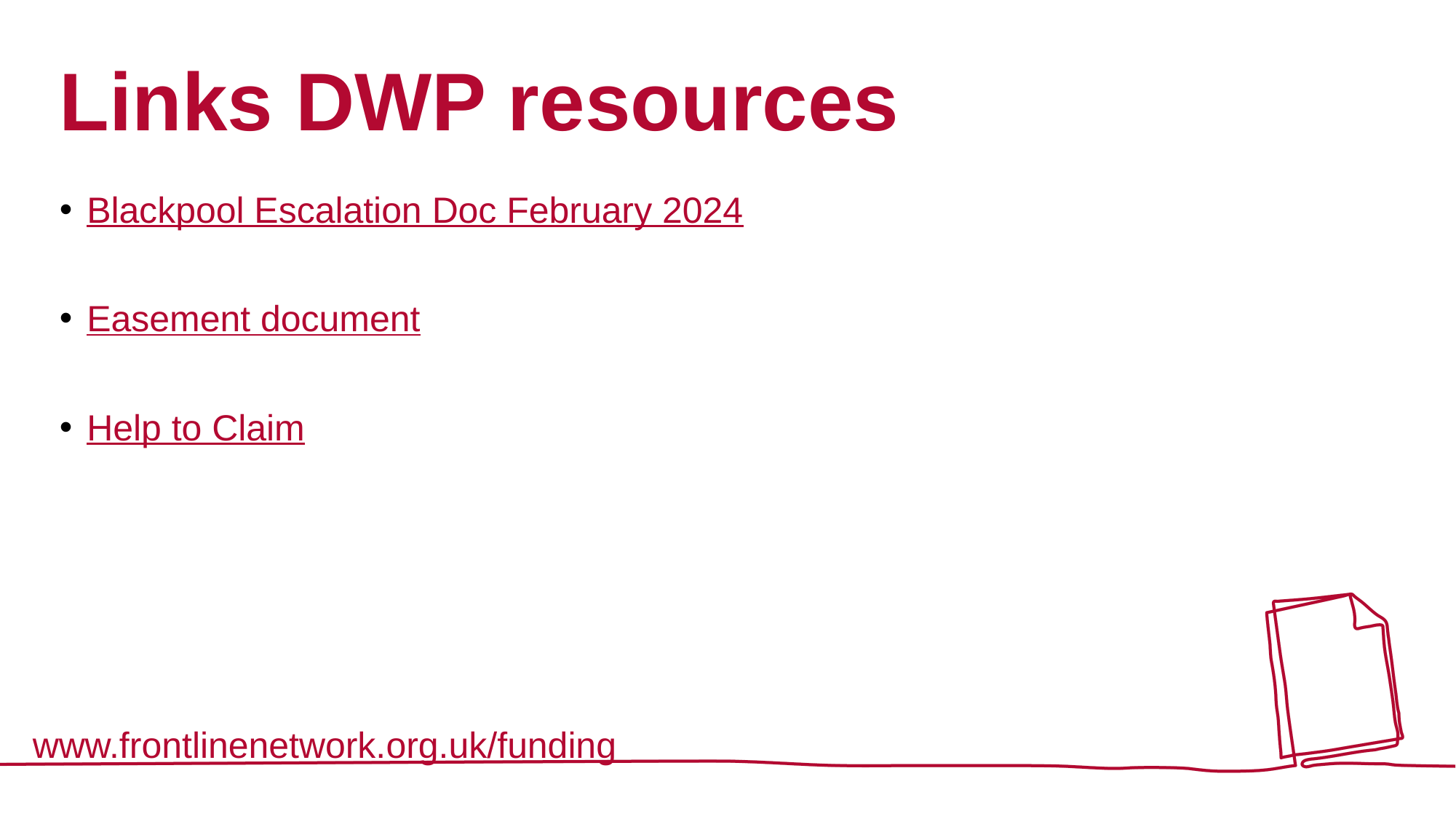

# Links DWP resources
Blackpool Escalation Doc February 2024

Easement document

Help to Claim